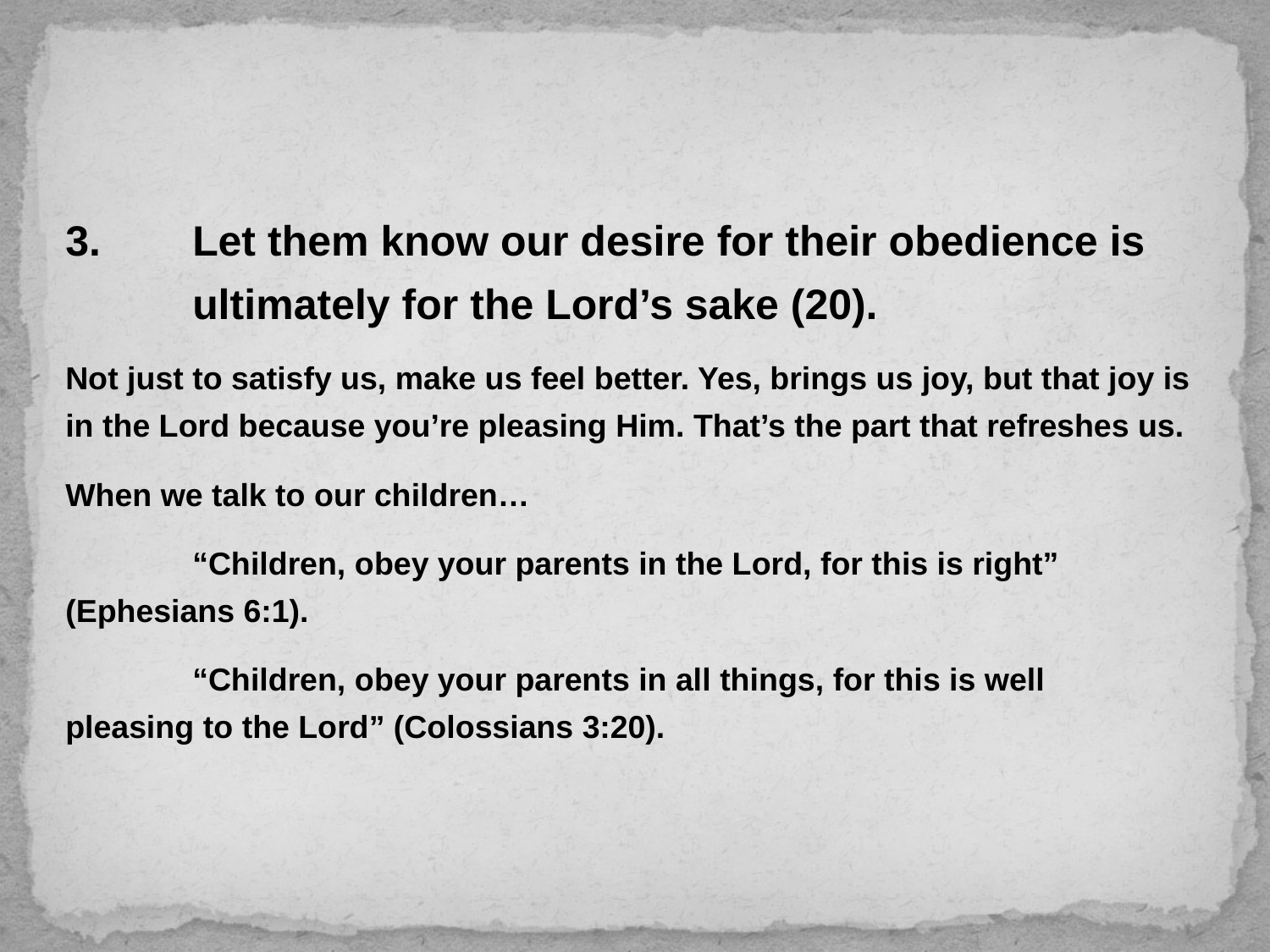

Let them know our desire for their obedience is ultimately for the Lord’s sake (20).
Not just to satisfy us, make us feel better. Yes, brings us joy, but that joy is in the Lord because you’re pleasing Him. That’s the part that refreshes us.
When we talk to our children…
	“Children, obey your parents in the Lord, for this is right” 	(Ephesians 6:1).
	“Children, obey your parents in all things, for this is well 	pleasing to the Lord” (Colossians 3:20).